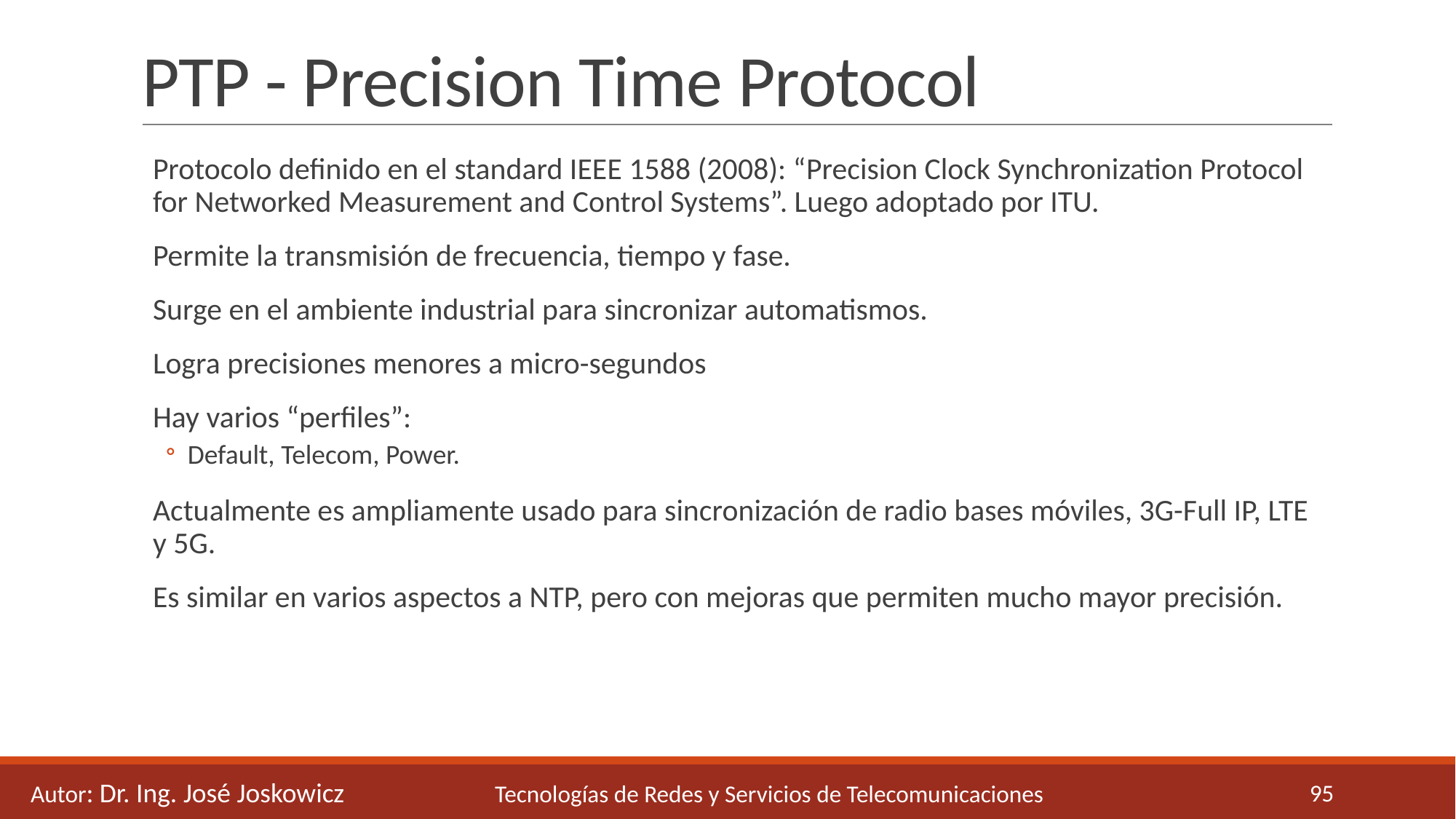

# PTP - Precision Time Protocol
Protocolo definido en el standard IEEE 1588 (2008): “Precision Clock Synchronization Protocol for Networked Measurement and Control Systems”. Luego adoptado por ITU.
Permite la transmisión de frecuencia, tiempo y fase.
Surge en el ambiente industrial para sincronizar automatismos.
Logra precisiones menores a micro-segundos
Hay varios “perfiles”:
Default, Telecom, Power.
Actualmente es ampliamente usado para sincronización de radio bases móviles, 3G-Full IP, LTE y 5G.
Es similar en varios aspectos a NTP, pero con mejoras que permiten mucho mayor precisión.